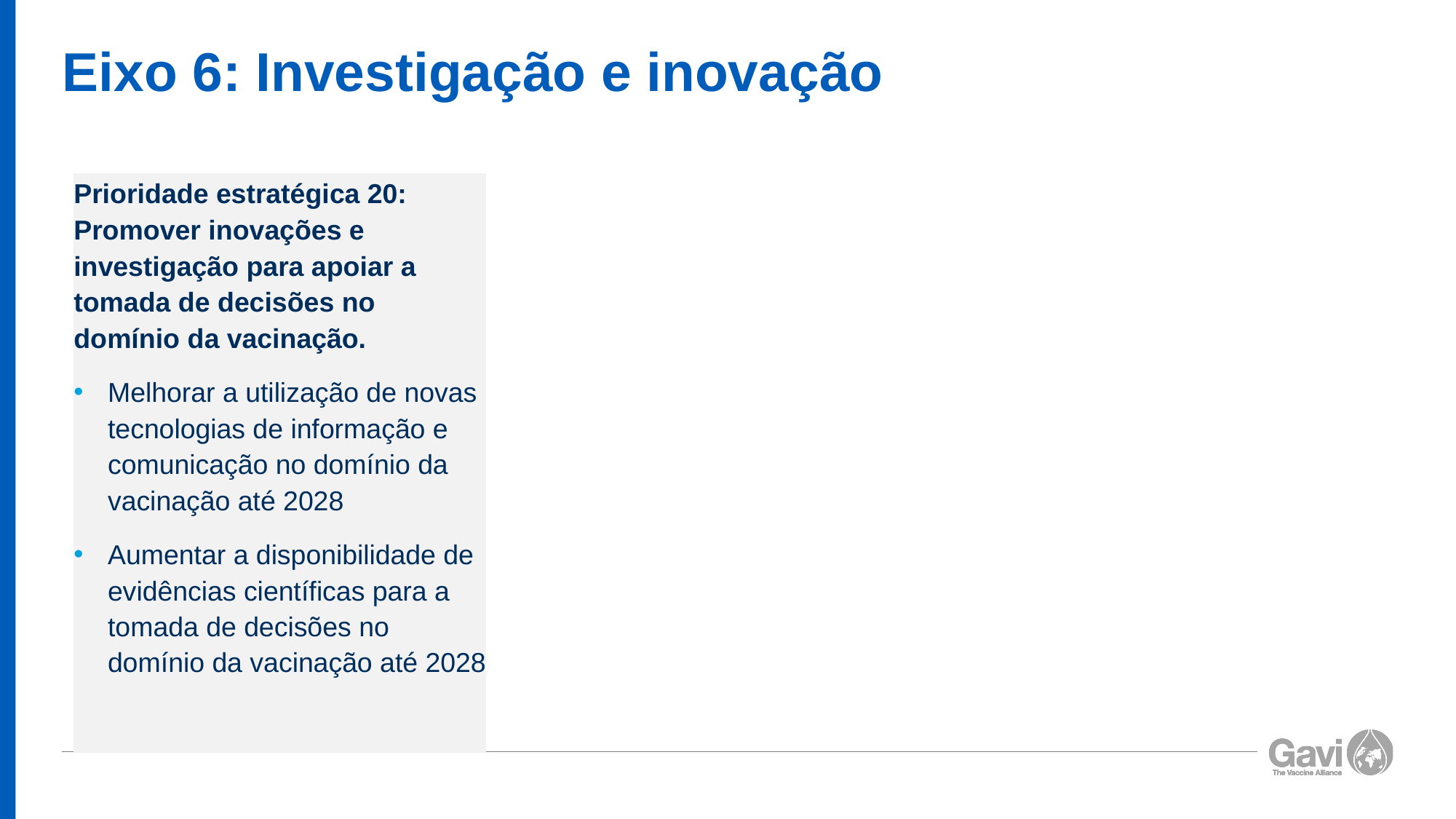

# Eixo 6: Investigação e inovação
Prioridade estratégica 20: Promover inovações e investigação para apoiar a tomada de decisões no domínio da vacinação.
Melhorar a utilização de novas tecnologias de informação e comunicação no domínio da vacinação até 2028
Aumentar a disponibilidade de evidências científicas para a tomada de decisões no domínio da vacinação até 2028